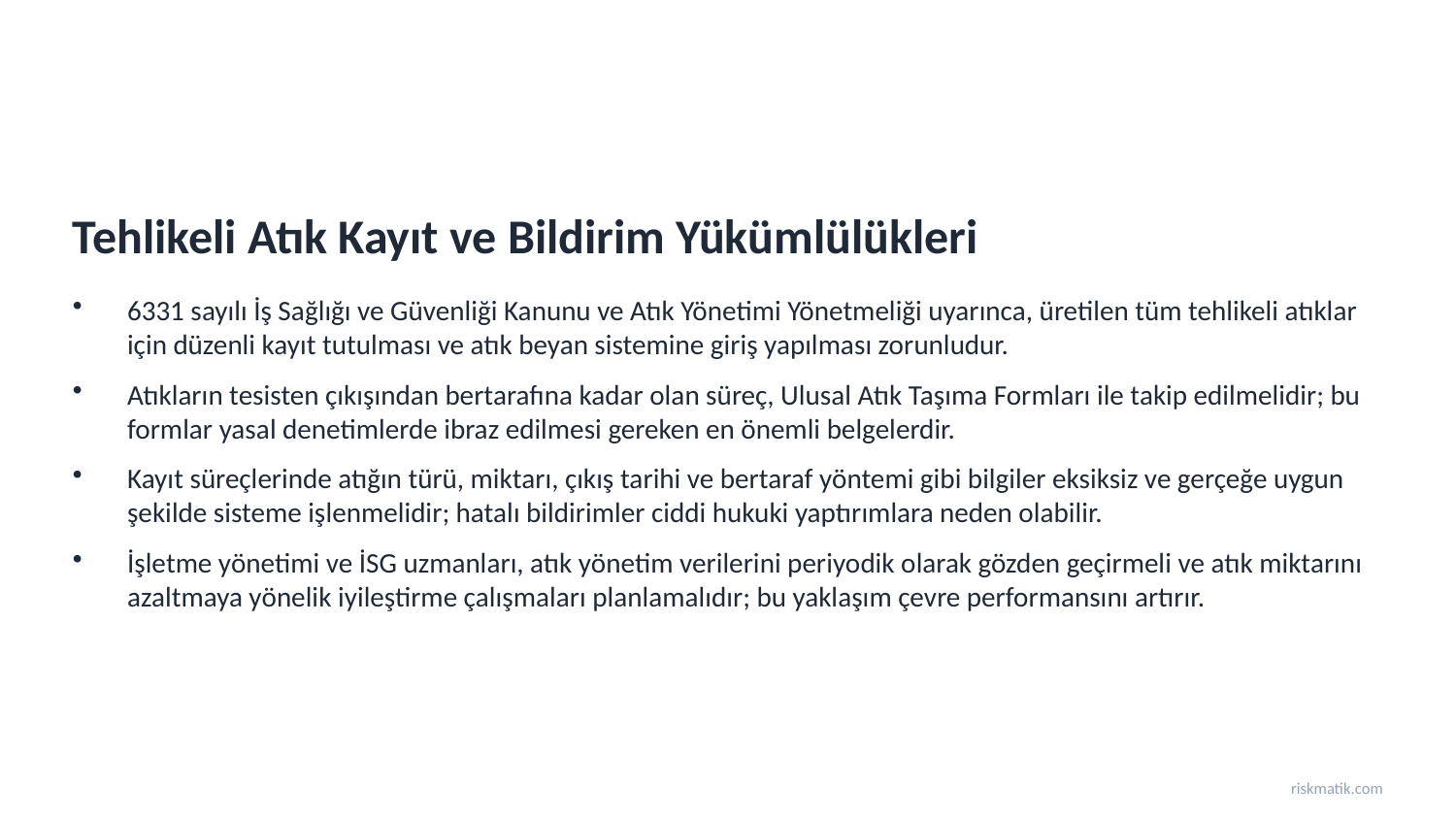

Tehlikeli Atık Kayıt ve Bildirim Yükümlülükleri
6331 sayılı İş Sağlığı ve Güvenliği Kanunu ve Atık Yönetimi Yönetmeliği uyarınca, üretilen tüm tehlikeli atıklar için düzenli kayıt tutulması ve atık beyan sistemine giriş yapılması zorunludur.
Atıkların tesisten çıkışından bertarafına kadar olan süreç, Ulusal Atık Taşıma Formları ile takip edilmelidir; bu formlar yasal denetimlerde ibraz edilmesi gereken en önemli belgelerdir.
Kayıt süreçlerinde atığın türü, miktarı, çıkış tarihi ve bertaraf yöntemi gibi bilgiler eksiksiz ve gerçeğe uygun şekilde sisteme işlenmelidir; hatalı bildirimler ciddi hukuki yaptırımlara neden olabilir.
İşletme yönetimi ve İSG uzmanları, atık yönetim verilerini periyodik olarak gözden geçirmeli ve atık miktarını azaltmaya yönelik iyileştirme çalışmaları planlamalıdır; bu yaklaşım çevre performansını artırır.
riskmatik.com